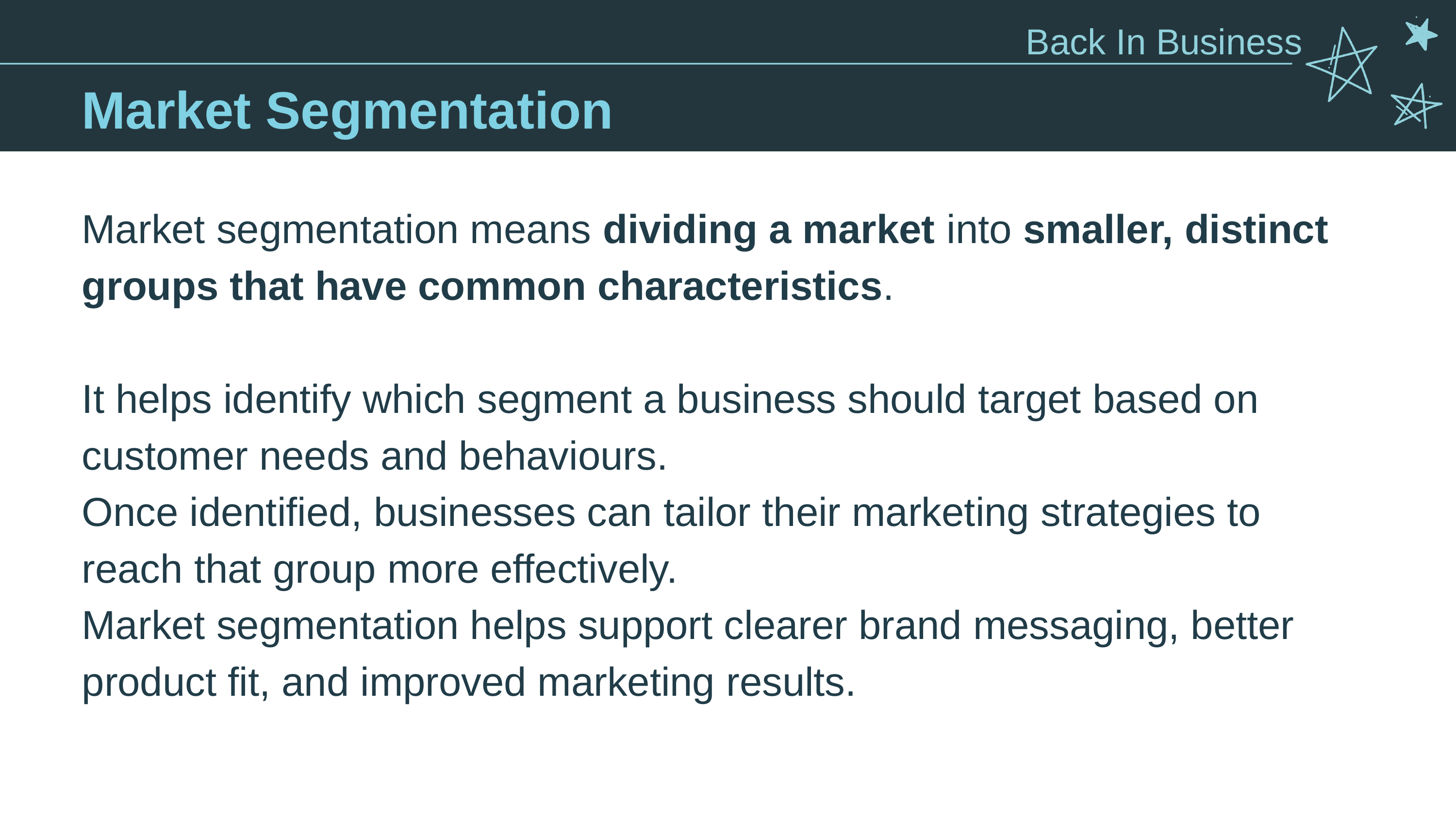

Back In Business

Market Segmentation
Market segmentation means dividing a market into smaller, distinct groups that have common characteristics.

It helps identify which segment a business should target based on customer needs and behaviours.
Once identified, businesses can tailor their marketing strategies to reach that group more effectively.
Market segmentation helps support clearer brand messaging, better product fit, and improved marketing results.